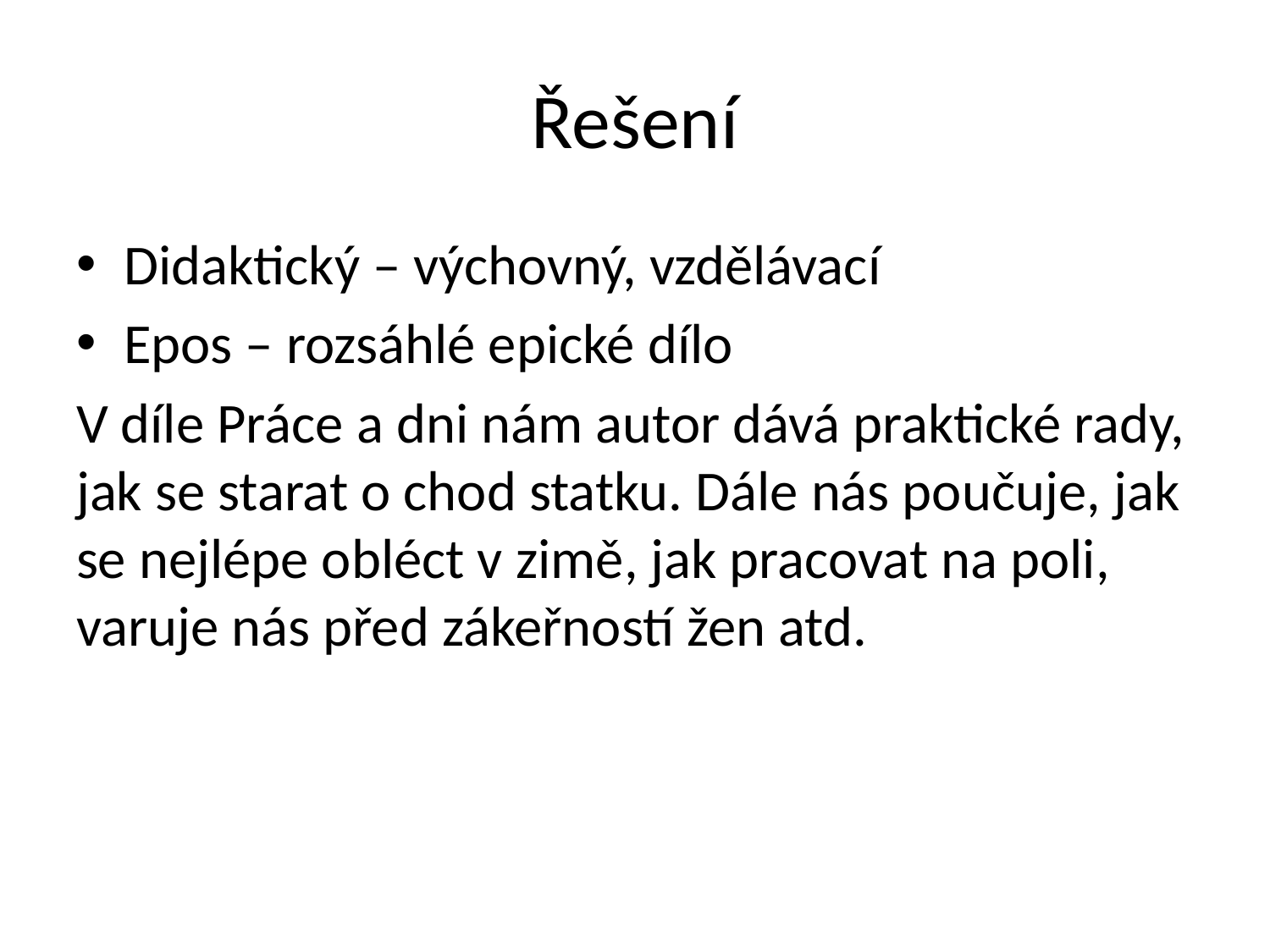

# Řešení
Didaktický – výchovný, vzdělávací
Epos – rozsáhlé epické dílo
V díle Práce a dni nám autor dává praktické rady, jak se starat o chod statku. Dále nás poučuje, jak se nejlépe obléct v zimě, jak pracovat na poli, varuje nás před zákeřností žen atd.